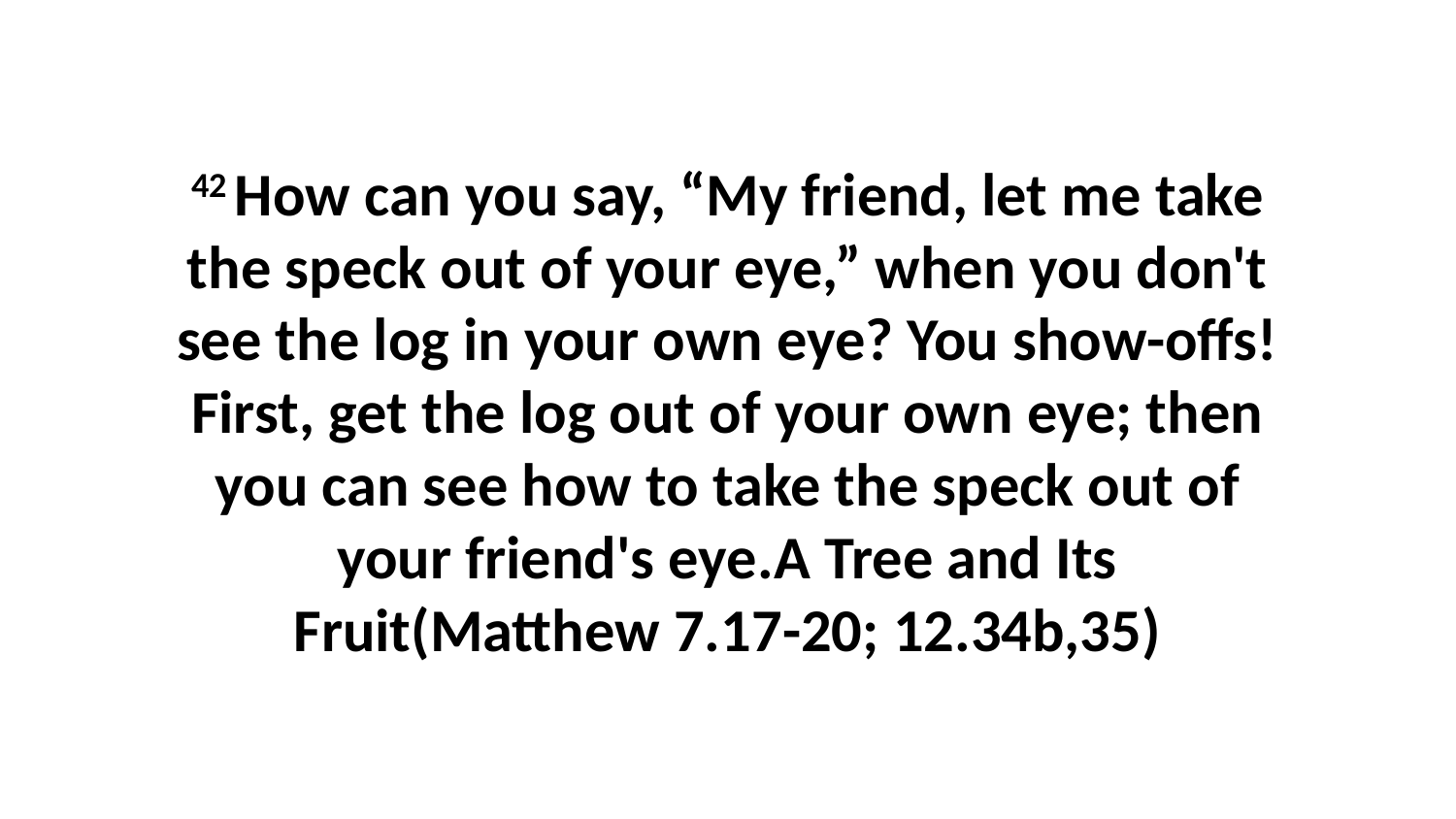

42 How can you say, “My friend, let me take the speck out of your eye,” when you don't see the log in your own eye? You show-offs! First, get the log out of your own eye; then you can see how to take the speck out of your friend's eye.A Tree and Its Fruit(Matthew 7.17-20; 12.34b,35)